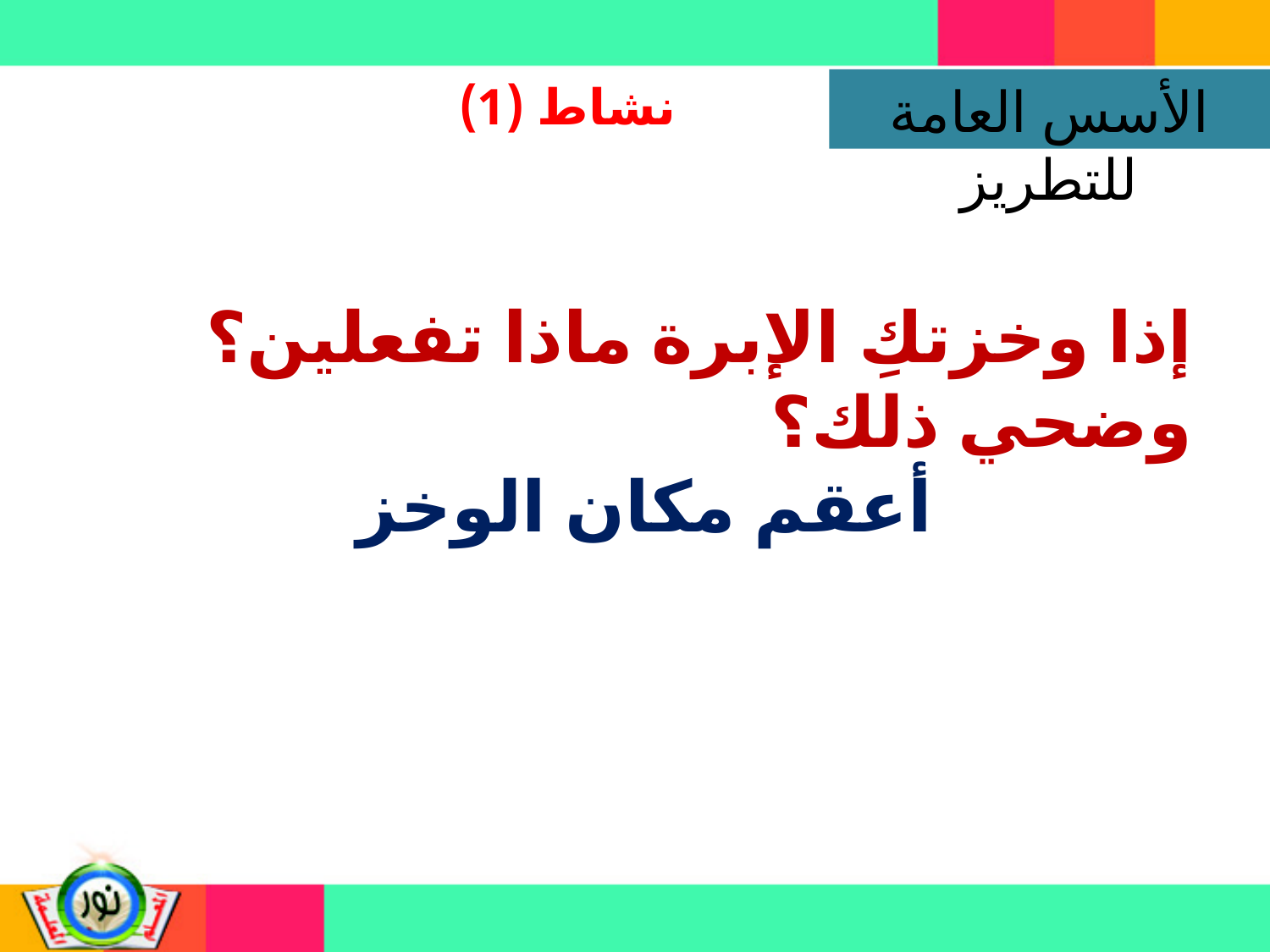

نشاط (1)
الأسس العامة للتطريز
إذا وخزتكِ الإبرة ماذا تفعلين؟وضحي ذلك؟
أعقم مكان الوخز